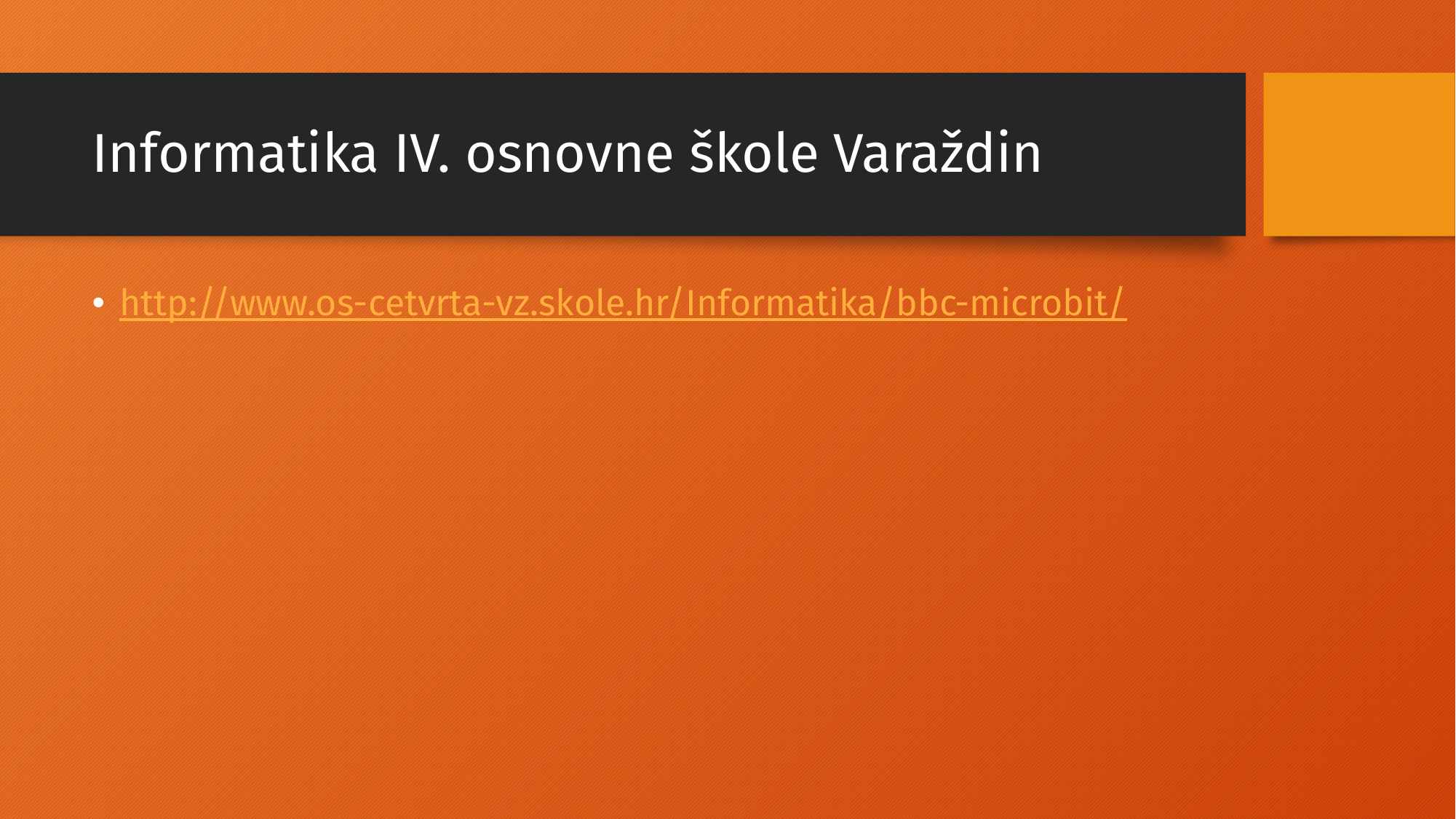

# Informatika IV. osnovne škole Varaždin
http://www.os-cetvrta-vz.skole.hr/Informatika/bbc-microbit/